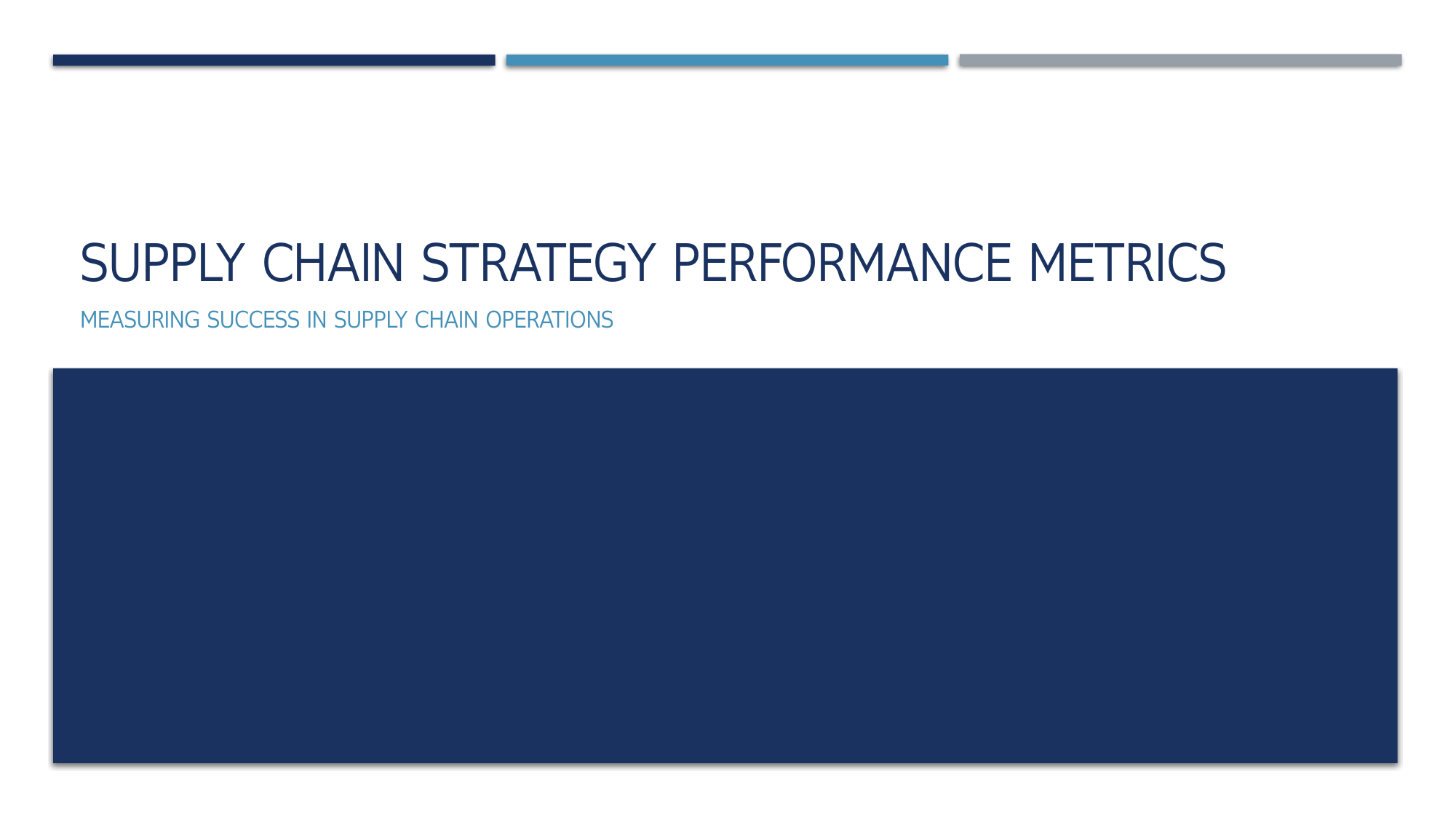

# Supply Chain Strategy Performance Metrics
Measuring Success in Supply Chain Operations